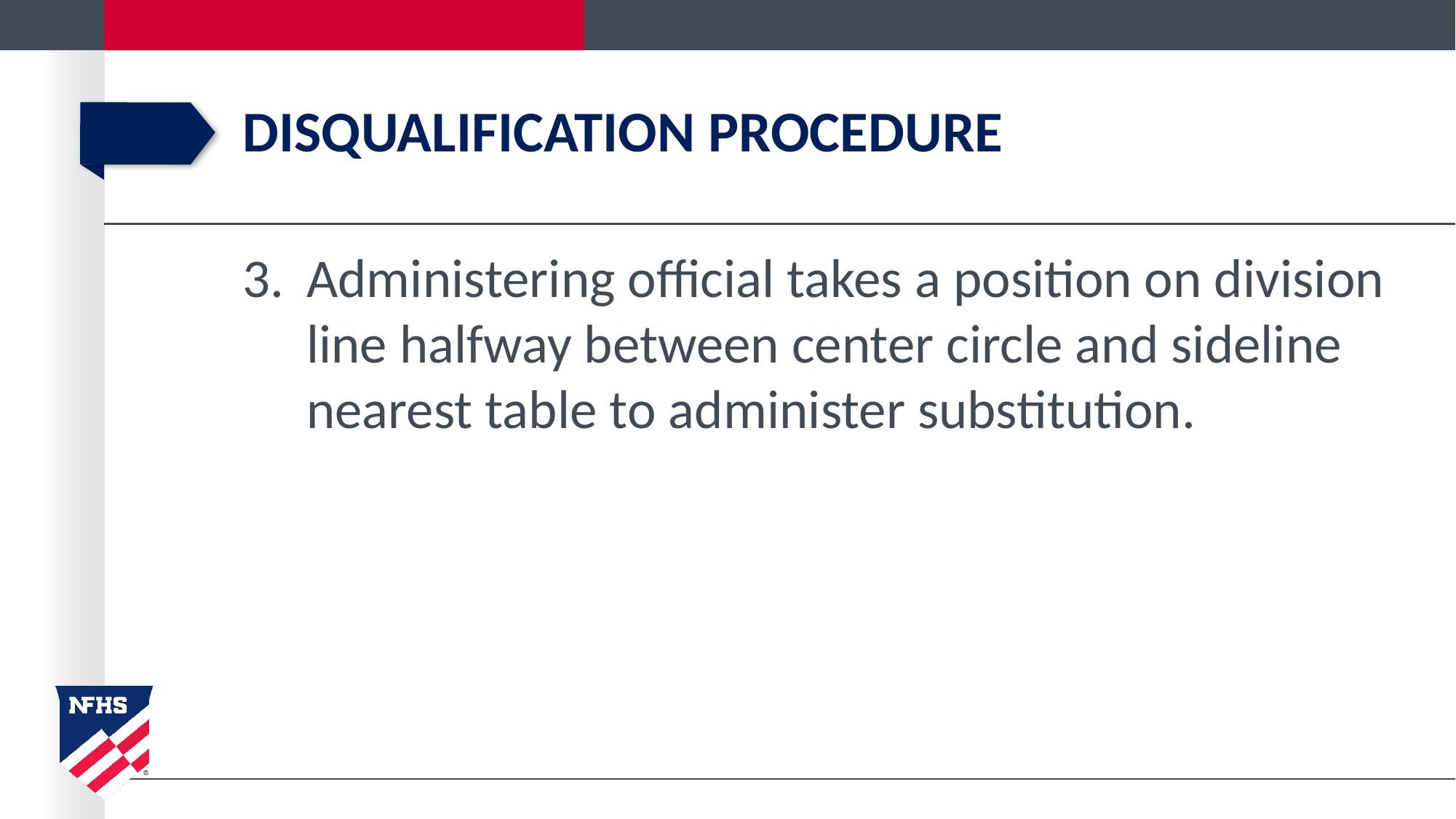

# Disqualification Procedure
Administering official takes a position on division line halfway between center circle and sideline nearest table to administer substitution.